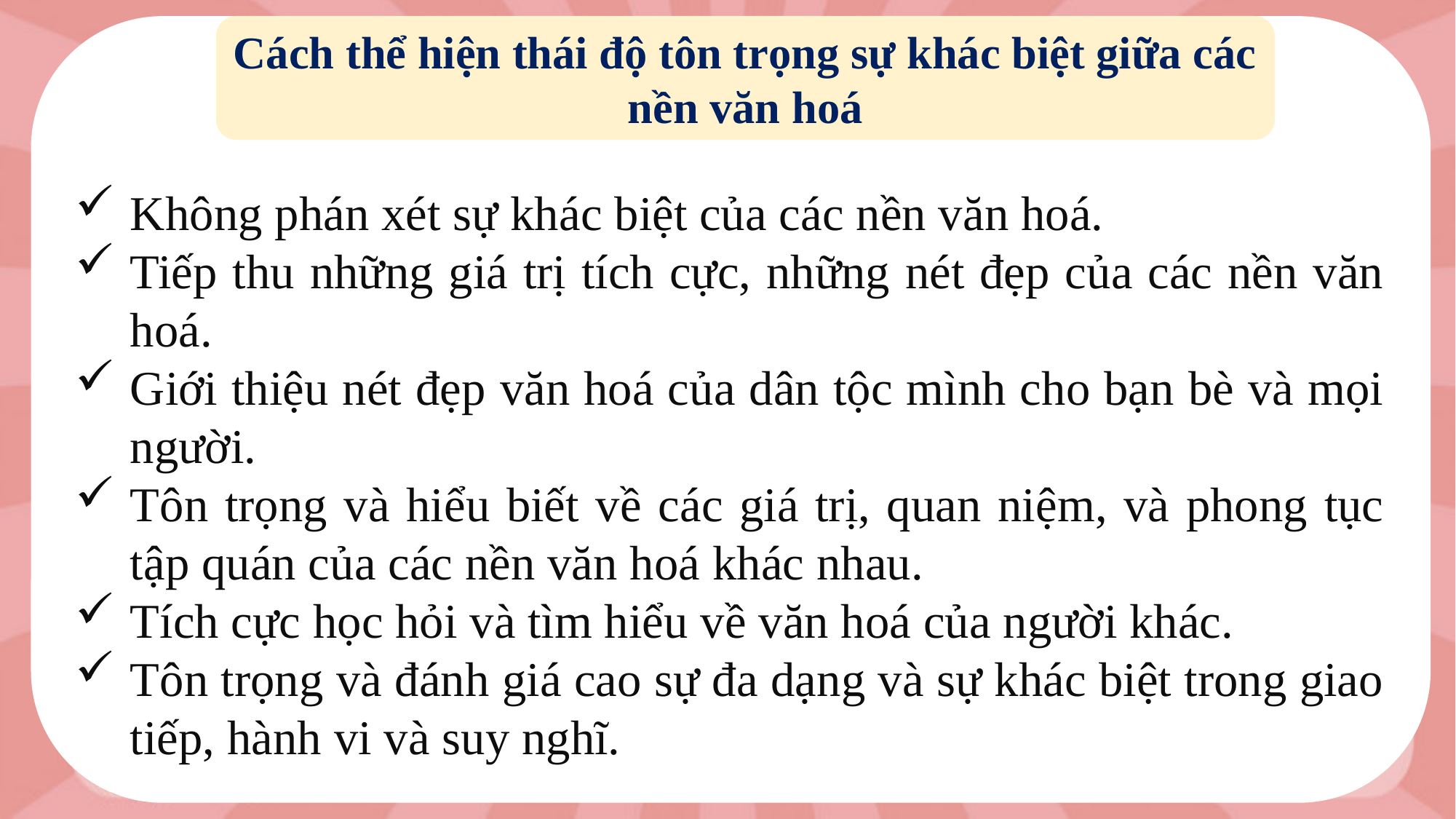

Cách thể hiện thái độ tôn trọng sự khác biệt giữa các nền văn hoá

Không phán xét sự khác biệt của các nền văn hoá.
Tiếp thu những giá trị tích cực, những nét đẹp của các nền văn hoá.
Giới thiệu nét đẹp văn hoá của dân tộc mình cho bạn bè và mọi người.
Tôn trọng và hiểu biết về các giá trị, quan niệm, và phong tục tập quán của các nền văn hoá khác nhau.
Tích cực học hỏi và tìm hiểu về văn hoá của người khác.
Tôn trọng và đánh giá cao sự đa dạng và sự khác biệt trong giao tiếp, hành vi và suy nghĩ.